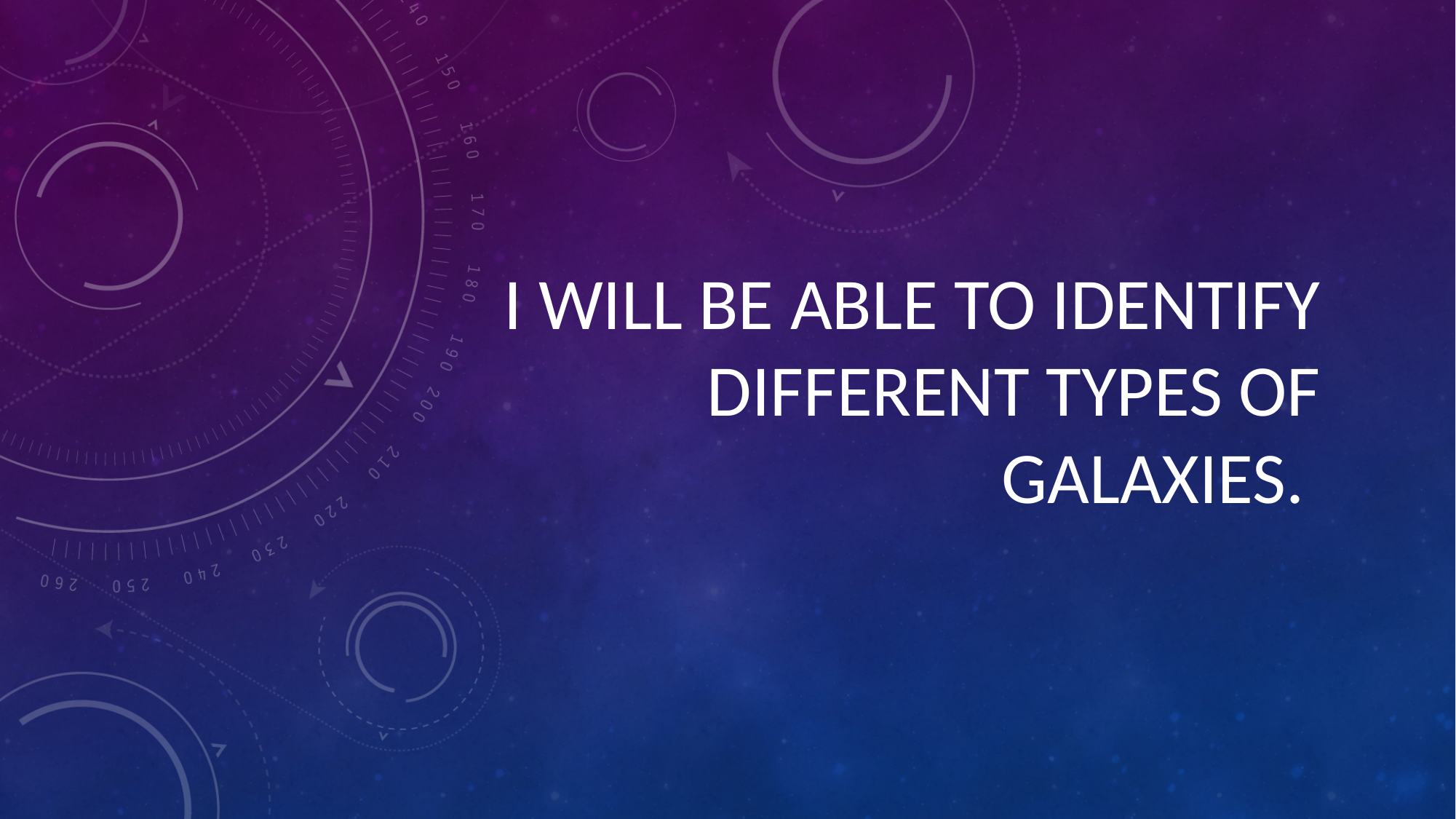

# I will be able to identify different types of galaxies.